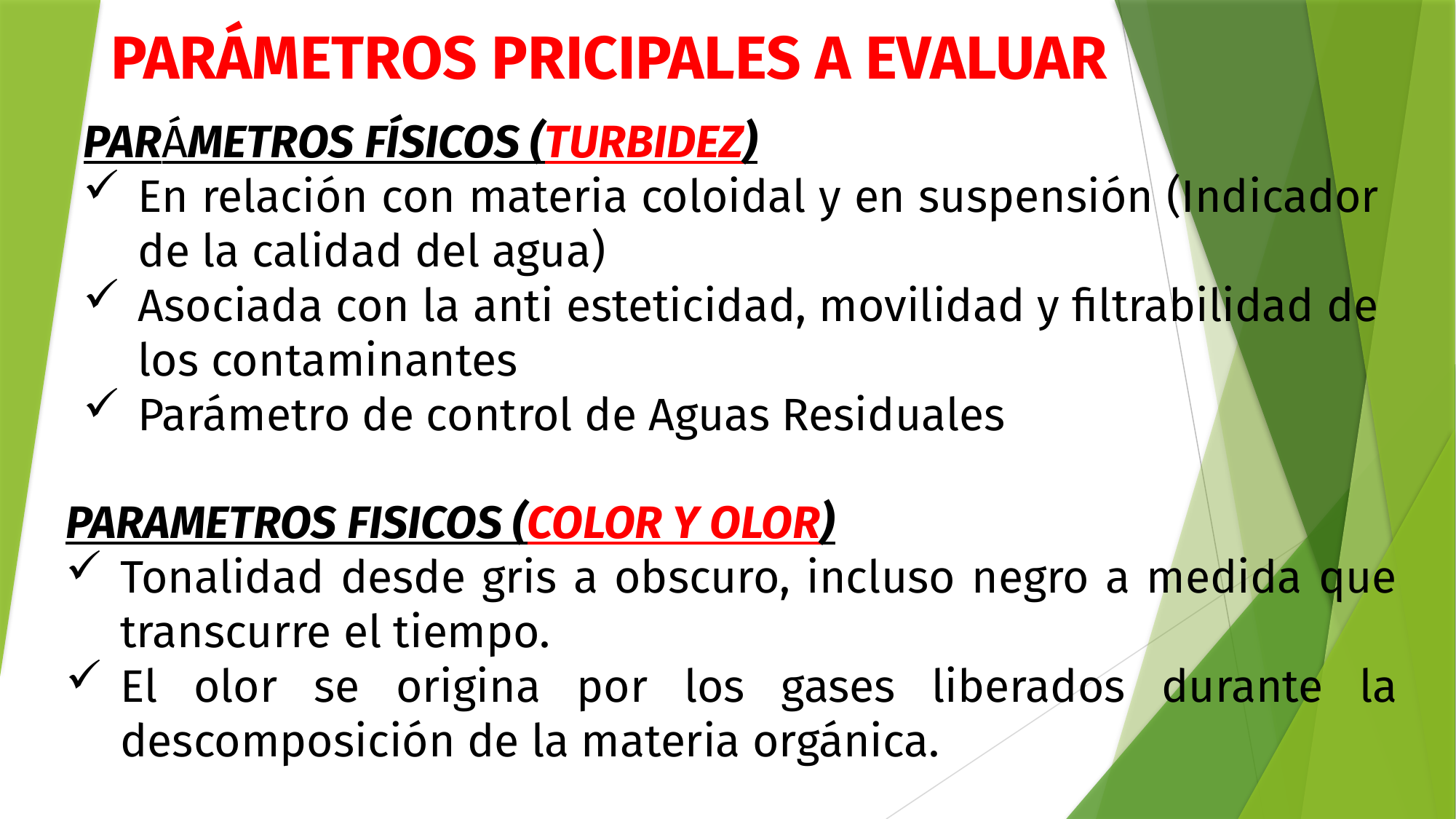

# PARÁMETROS PRICIPALES A EVALUAR
PARÁMETROS FÍSICOS (TURBIDEZ)
En relación con materia coloidal y en suspensión (Indicador de la calidad del agua)
Asociada con la anti esteticidad, movilidad y filtrabilidad de los contaminantes
Parámetro de control de Aguas Residuales

PARAMETROS FISICOS (COLOR Y OLOR)
Tonalidad desde gris a obscuro, incluso negro a medida que transcurre el tiempo.
El olor se origina por los gases liberados durante la descomposición de la materia orgánica.